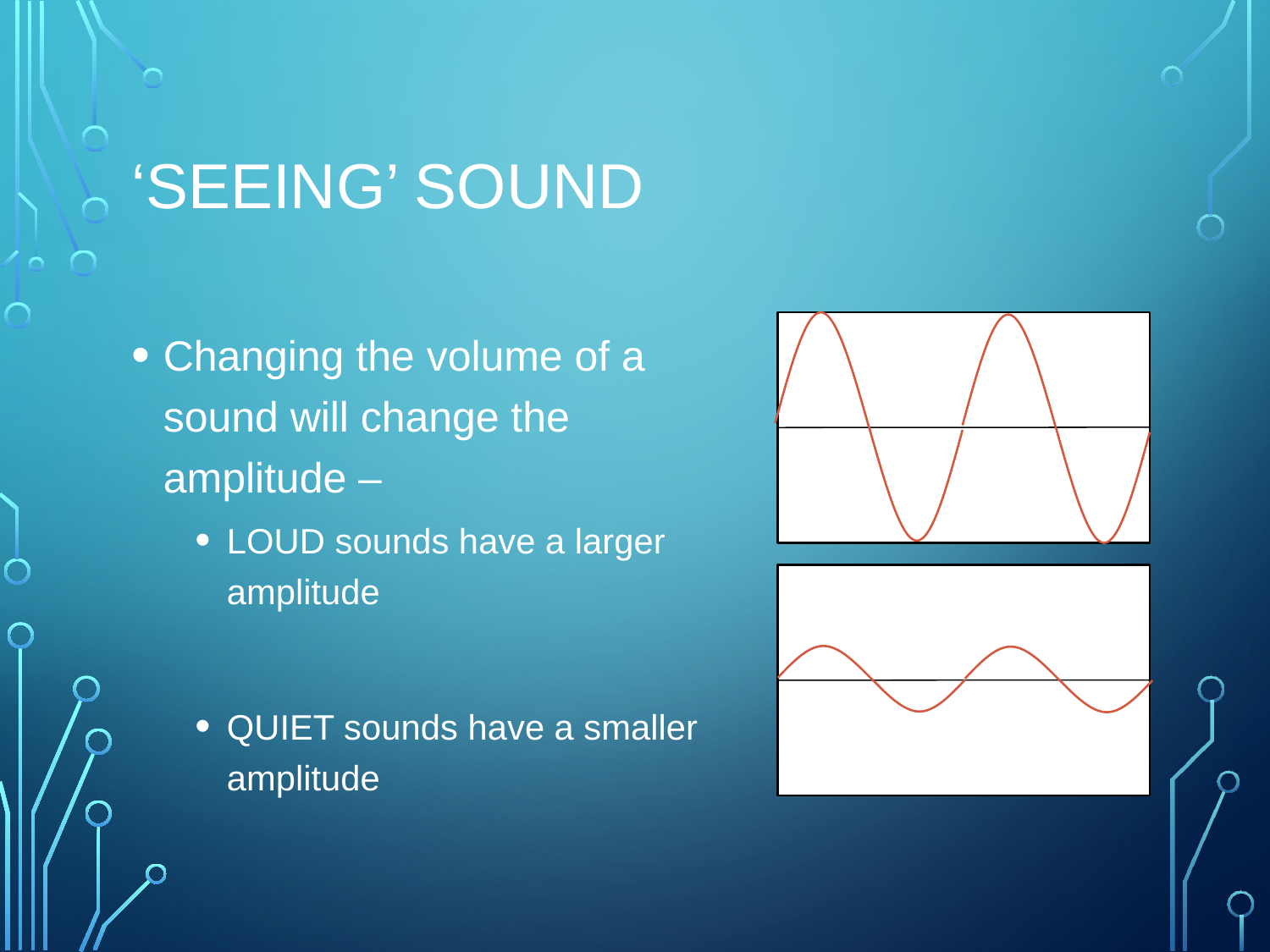

# ‘Seeing’ sound
Changing the volume of a sound will change the amplitude –
LOUD sounds have a larger amplitude

QUIET sounds have a smaller amplitude